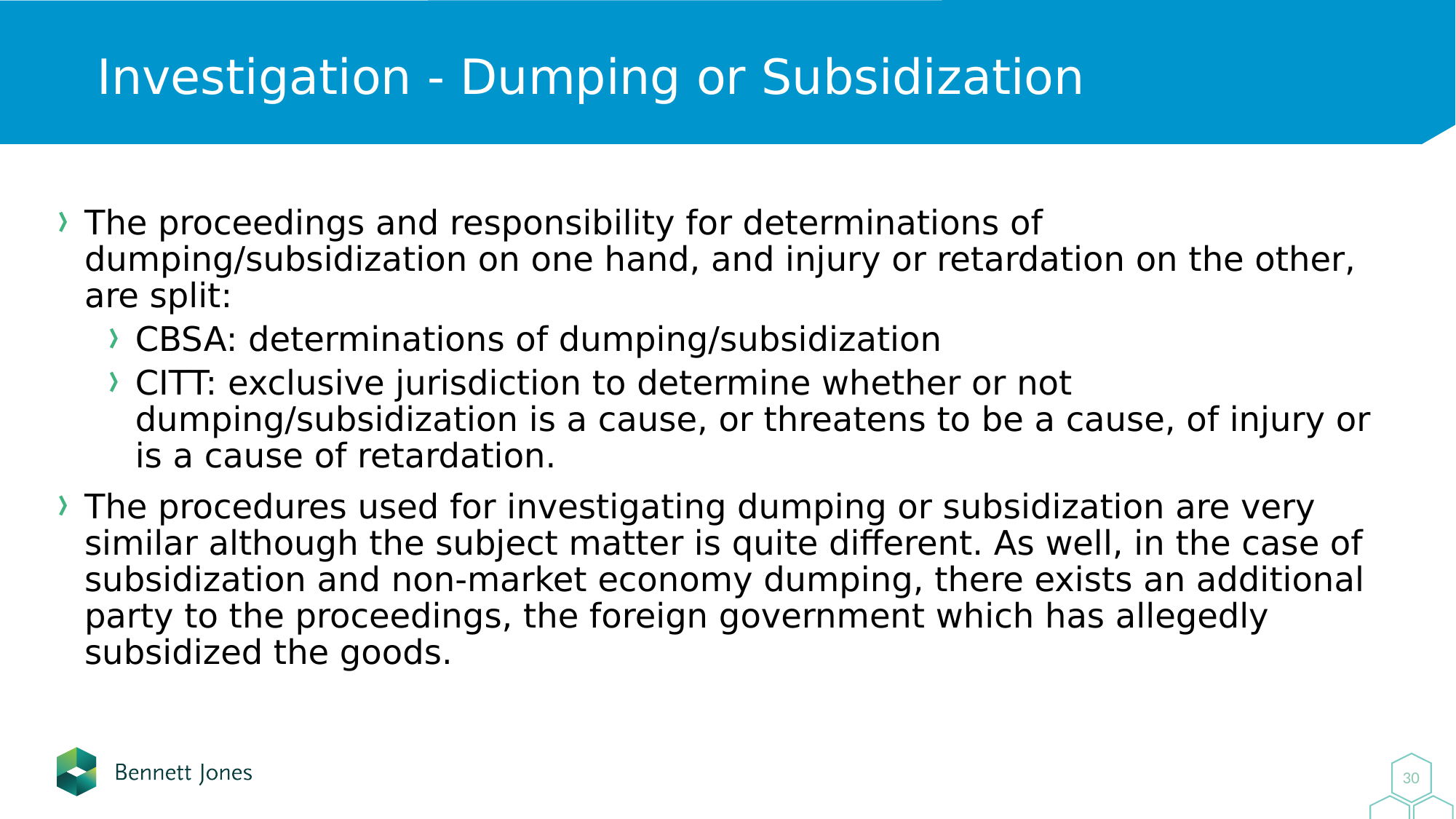

# Investigation - Dumping or Subsidization
The proceedings and responsibility for determinations of dumping/subsidization on one hand, and injury or retardation on the other, are split:
CBSA: determinations of dumping/subsidization
CITT: exclusive jurisdiction to determine whether or not dumping/subsidization is a cause, or threatens to be a cause, of injury or is a cause of retardation.
The procedures used for investigating dumping or subsidization are very similar although the subject matter is quite different. As well, in the case of subsidization and non-market economy dumping, there exists an additional party to the proceedings, the foreign government which has allegedly subsidized the goods.

30